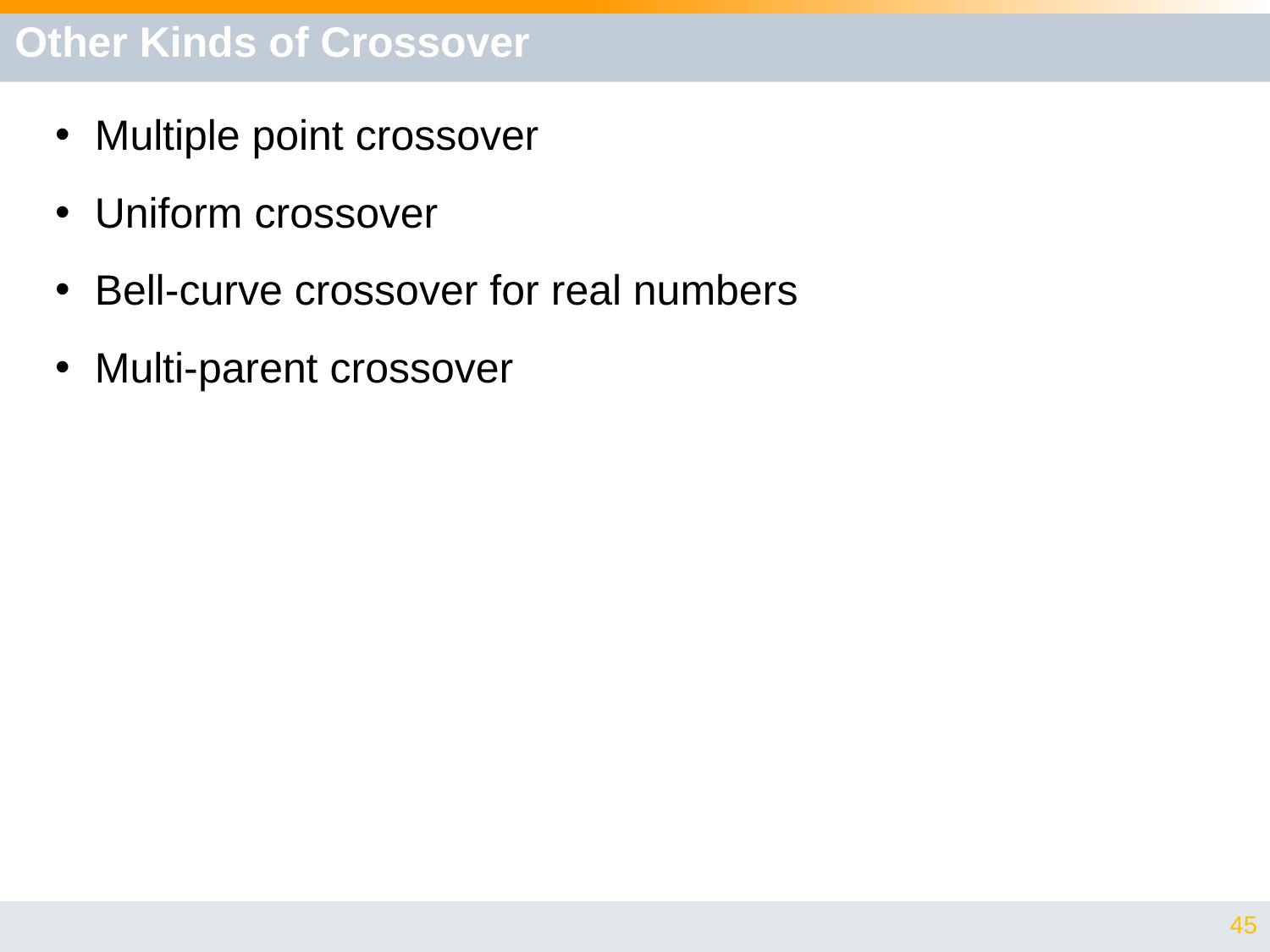

# Other Kinds of Crossover
Multiple point crossover
Uniform crossover
Bell-curve crossover for real numbers
Multi-parent crossover